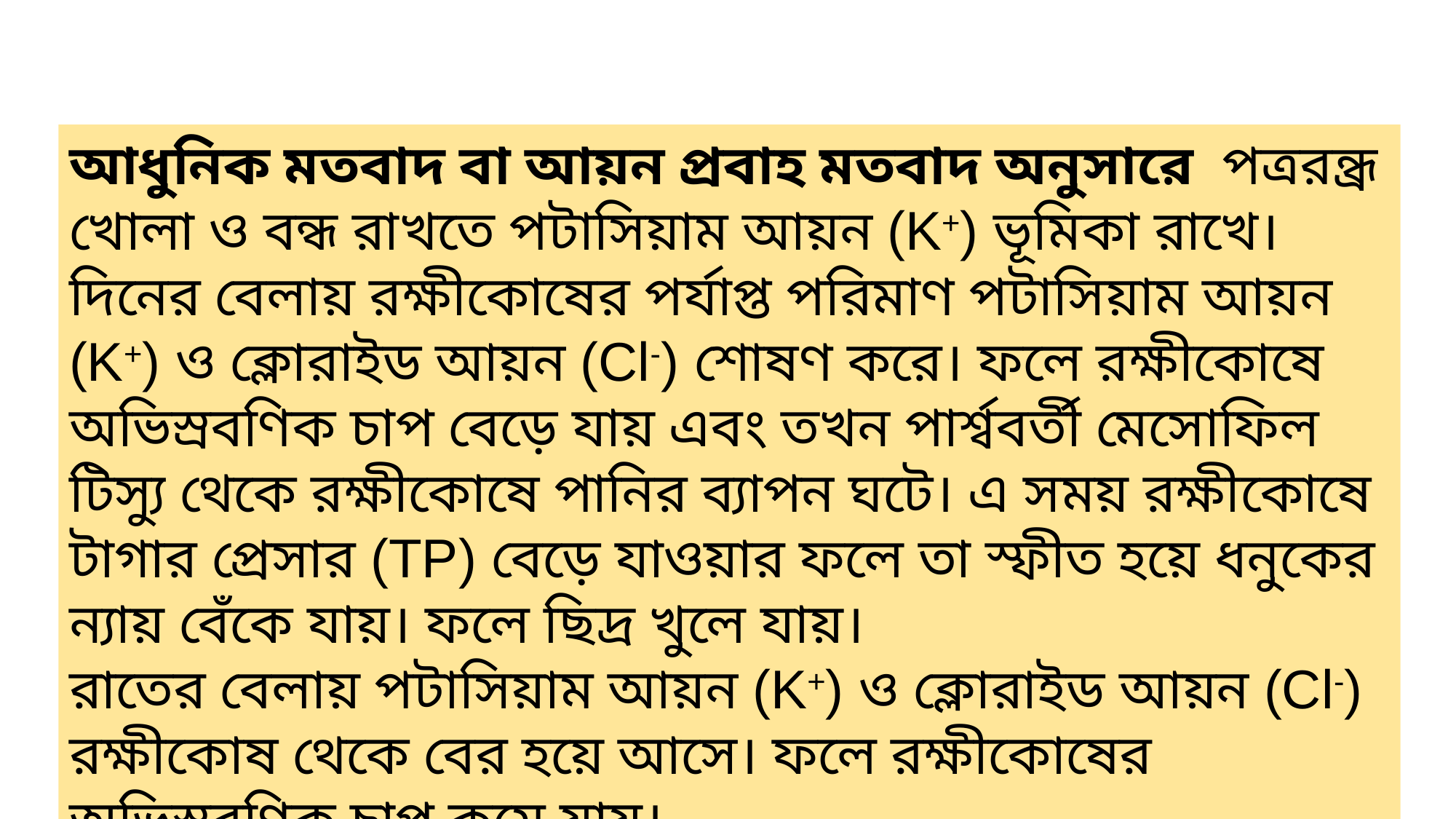

আধুনিক মতবাদ বা আয়ন প্রবাহ মতবাদ অনুসারে  পত্ররন্ধ্র খোলা ও বন্ধ রাখতে পটাসিয়াম আয়ন (K+) ভূমিকা রাখে। দিনের বেলায় রক্ষীকোষের পর্যাপ্ত পরিমাণ পটাসিয়াম আয়ন (K+) ও ক্লোরাইড আয়ন (Cl-) শোষণ করে। ফলে রক্ষীকোষে অভিস্রবণিক চাপ বেড়ে যায় এবং তখন পার্শ্ববর্তী মেসোফিল টিস্যু থেকে রক্ষীকোষে পানির ব্যাপন ঘটে। এ সময় রক্ষীকোষে টাগার প্রেসার (TP) বেড়ে যাওয়ার ফলে তা স্ফীত হয়ে ধনুকের ন্যায় বেঁকে যায়। ফলে ছিদ্র খুলে যায়।
রাতের বেলায় পটাসিয়াম আয়ন (K+) ও ক্লোরাইড আয়ন (Cl-) রক্ষীকোষ থেকে বের হয়ে আসে। ফলে রক্ষীকোষের অভিস্রবণিক চাপ কমে যায়।
এর ফলে পানি রক্ষীকোষ থেকে বের হয়ে আসে এবং পত্ররন্ধ্র বন্ধ হয়ে যায়।